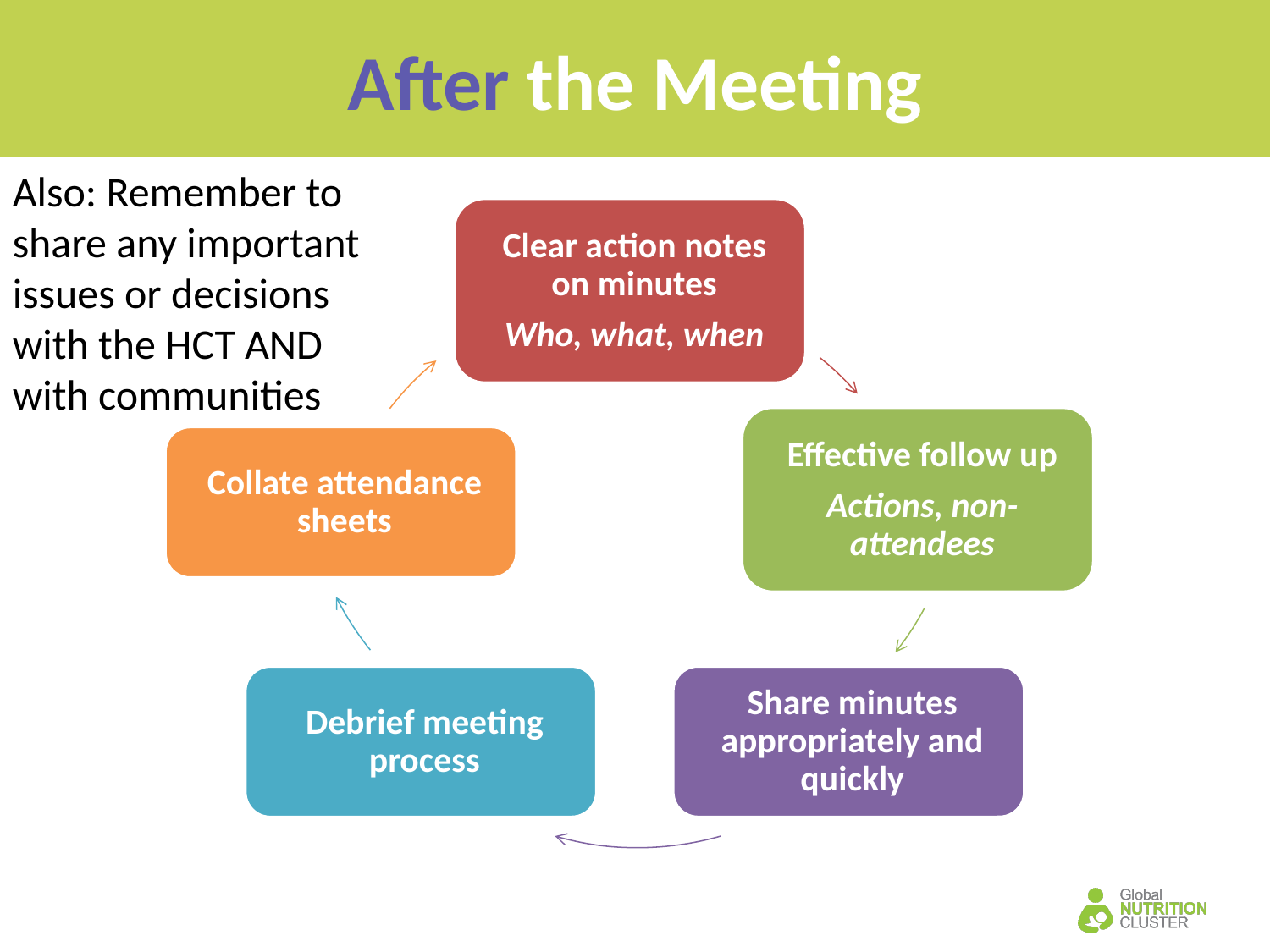

# After the Meeting
Also: Remember to share any important issues or decisions with the HCT AND with communities
Clear action notes on minutes
Who, what, when
Effective follow up
Actions, non-attendees
Share minutes appropriately and quickly
Debrief meeting process
Collate attendance sheets